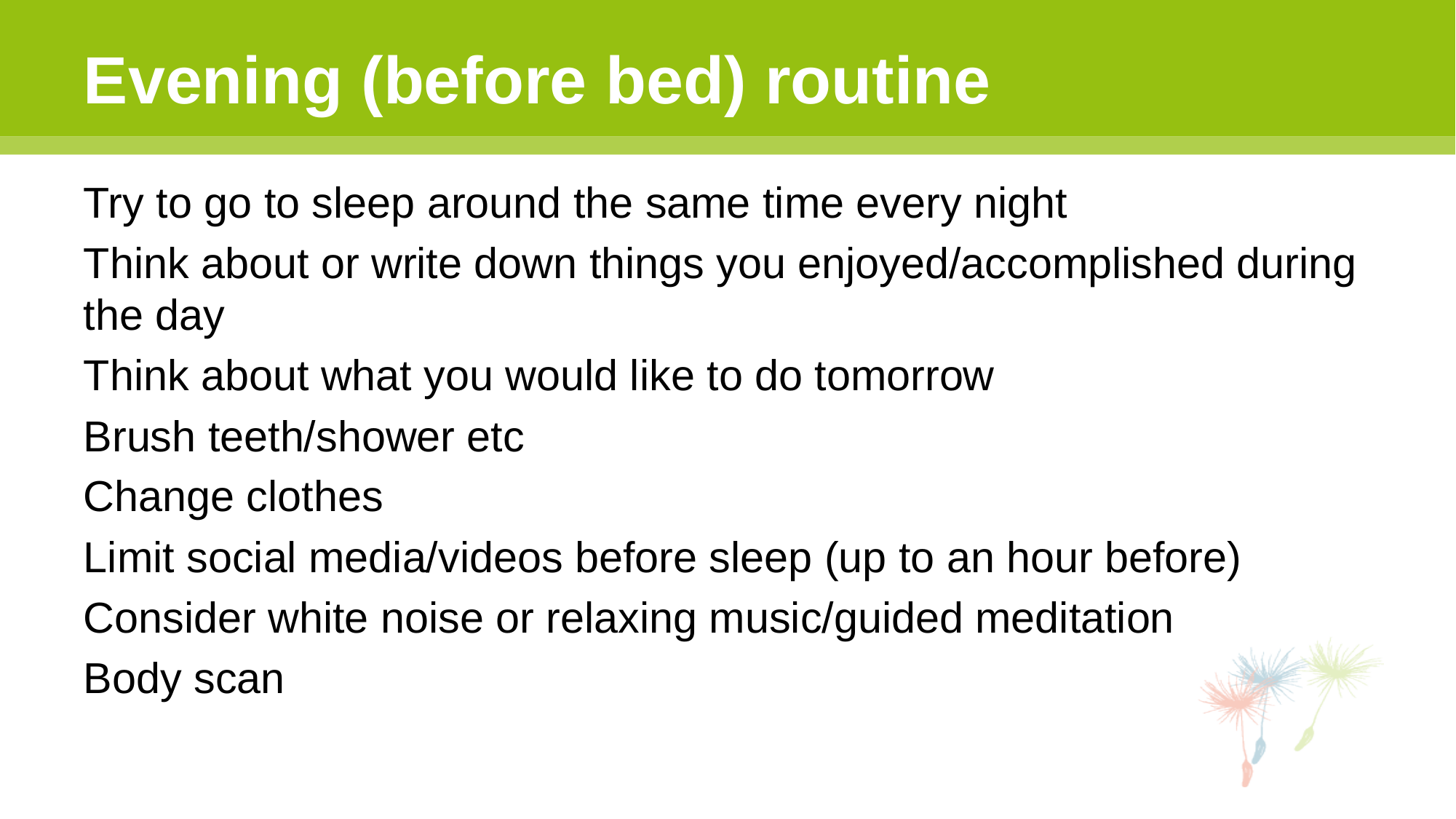

# Evening (before bed) routine
Try to go to sleep around the same time every night
Think about or write down things you enjoyed/accomplished during the day
Think about what you would like to do tomorrow
Brush teeth/shower etc
Change clothes
Limit social media/videos before sleep (up to an hour before)
Consider white noise or relaxing music/guided meditation
Body scan